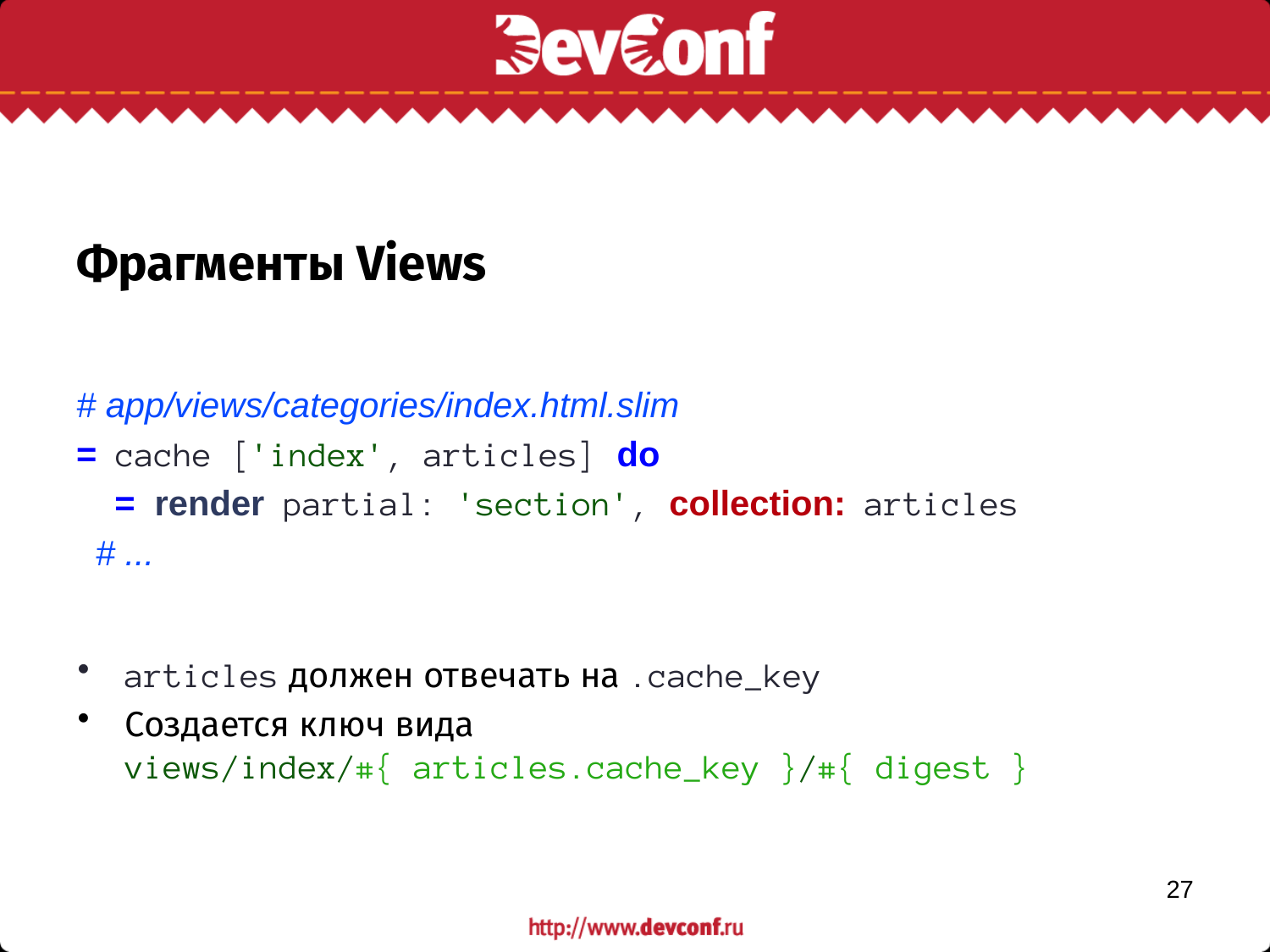

# Фрагменты Views
# app/views/categories/index.html.slim
= cache ['index', articles] do
  = render partial: 'section', collection: articles
  # ...
articles должен отвечать на .cache_key
Создается ключ вида
views/index/#{ articles.cache_key }/#{ digest }
27